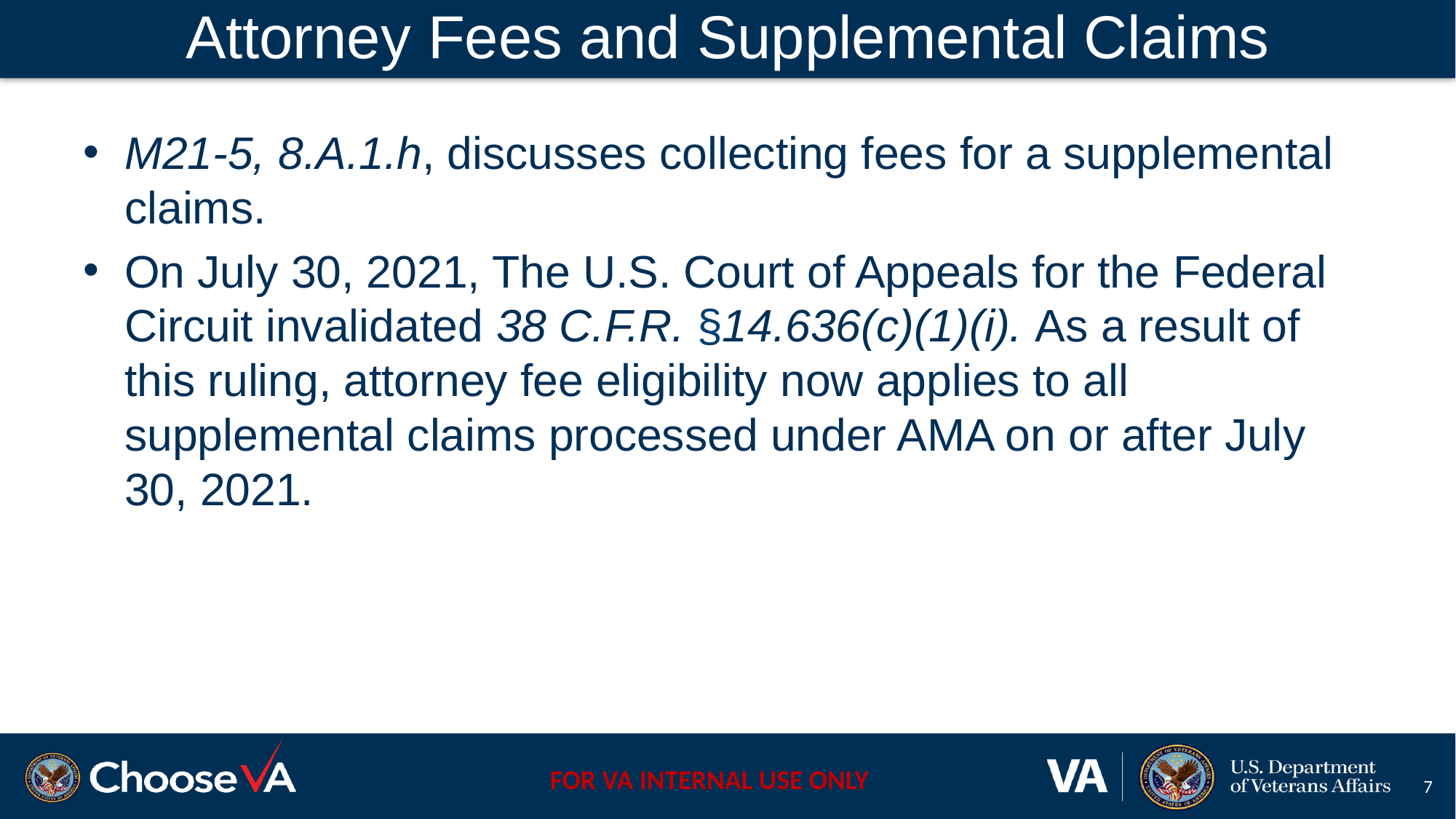

# Attorney Fees and Supplemental Claims
M21-5, 8.A.1.h, discusses collecting fees for a supplemental claims.
On July 30, 2021, The U.S. Court of Appeals for the Federal Circuit invalidated 38 C.F.R. §14.636(c)(1)(i). As a result of this ruling, attorney fee eligibility now applies to all supplemental claims processed under AMA on or after July 30, 2021.